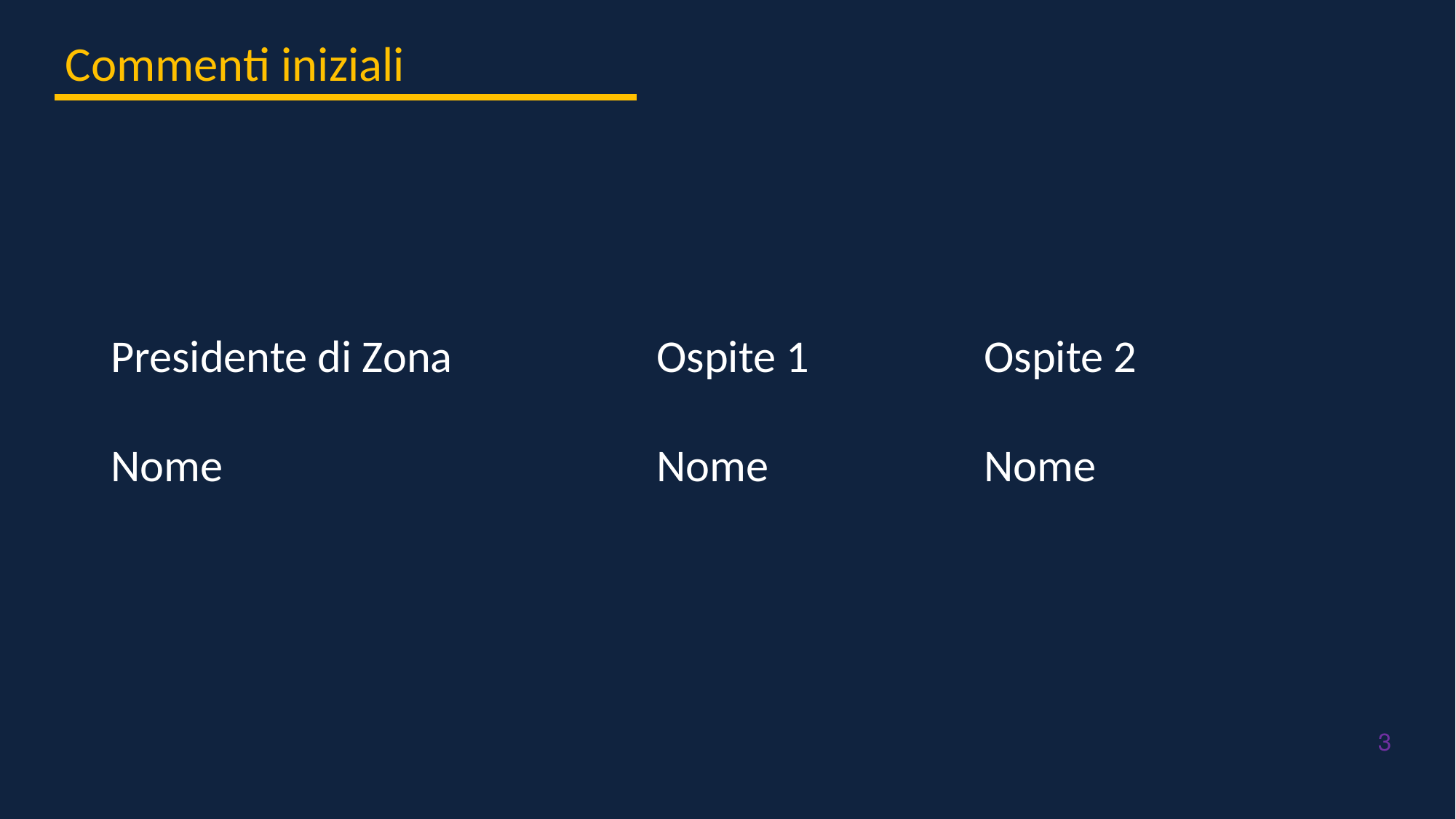

Commenti iniziali
Presidente di Zona		Ospite 1		Ospite 2

Nome				Nome		Nome